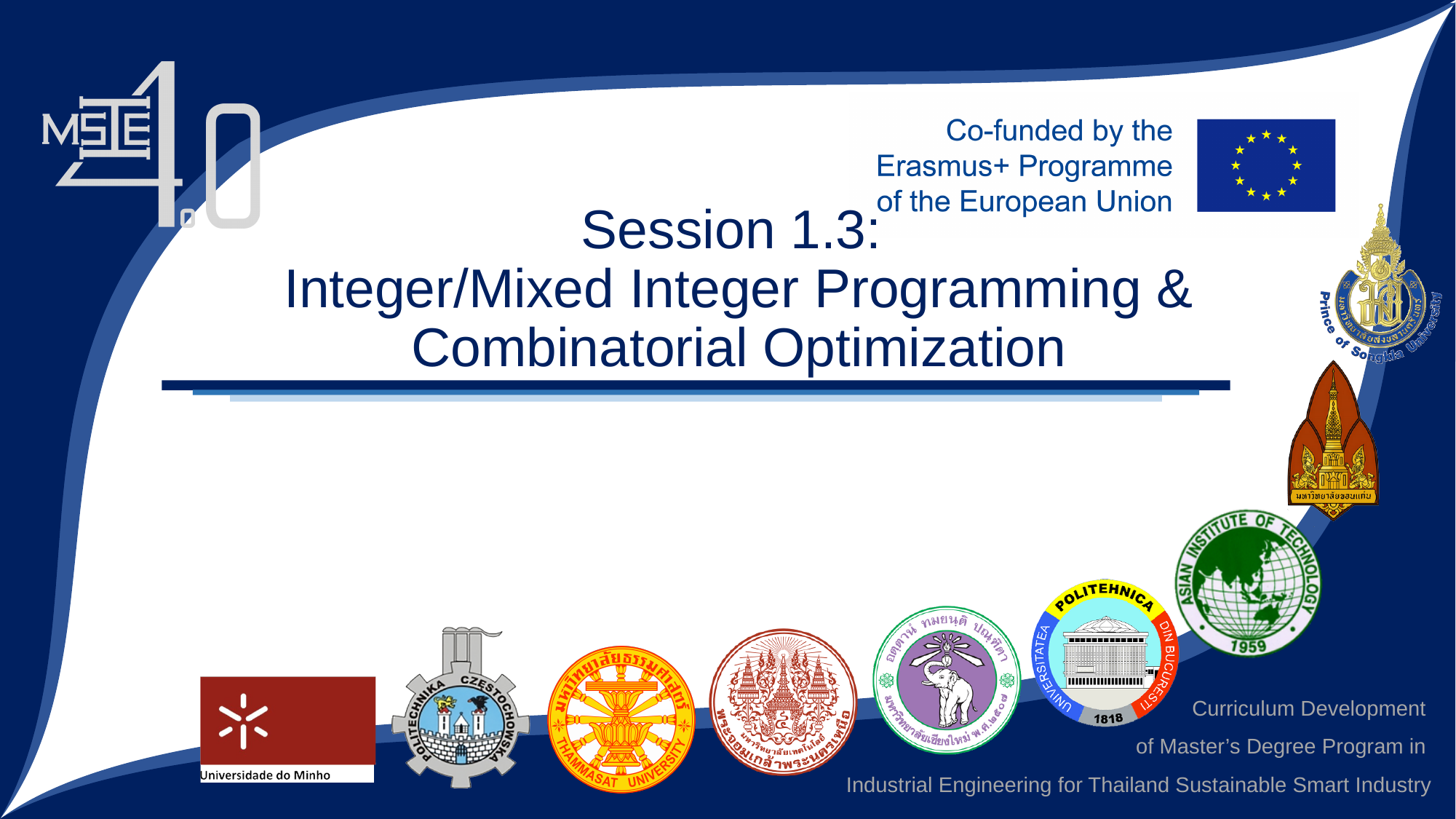

Session 1.3:
Integer/Mixed Integer Programming & Combinatorial Optimization